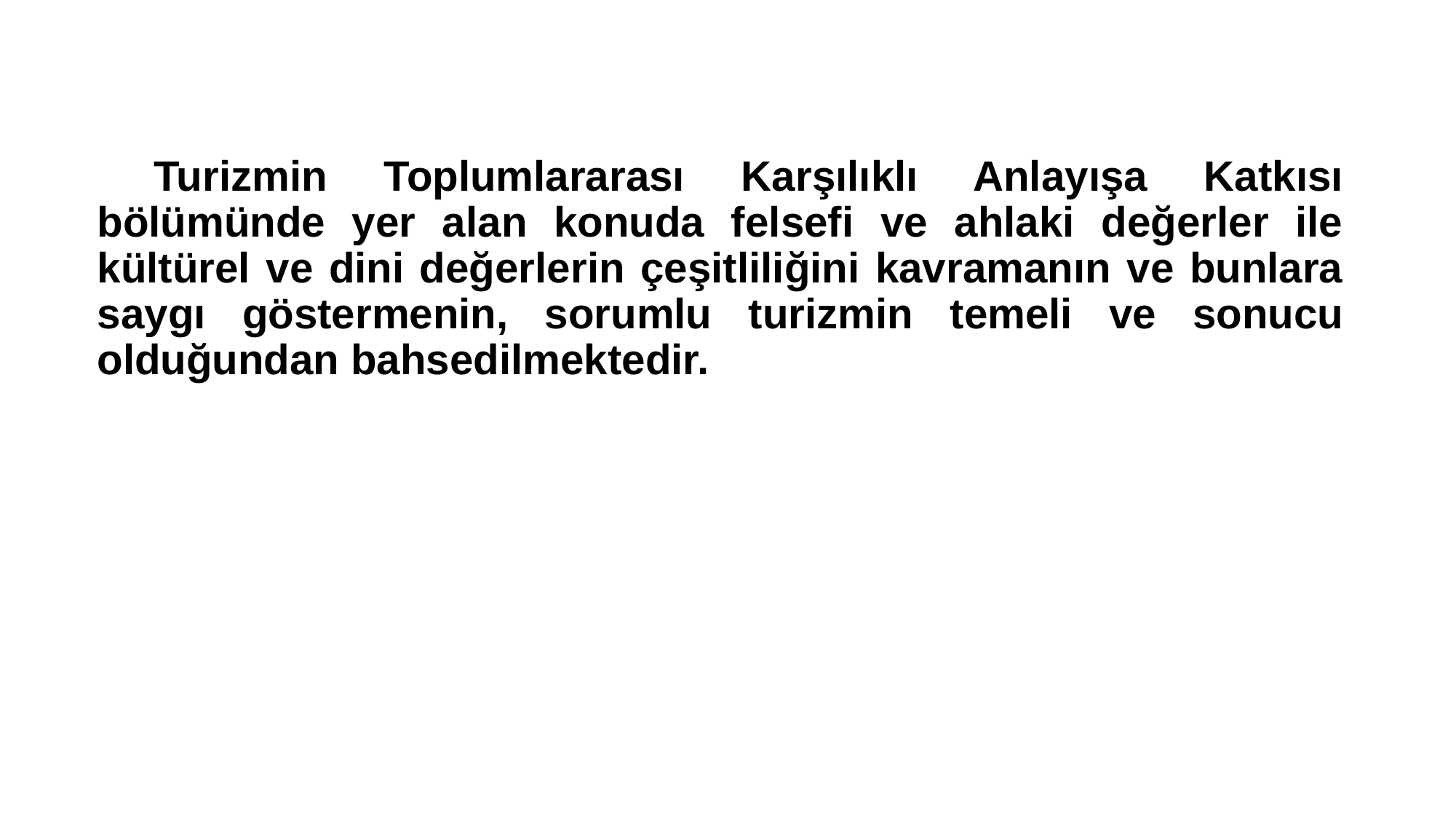

Turizmin Toplumlararası Karşılıklı Anlayışa Katkısı bölümünde yer alan konuda felsefi ve ahlaki değerler ile kültürel ve dini değerlerin çeşitliliğini kavramanın ve bunlara saygı göstermenin, sorumlu turizmin temeli ve sonucu olduğundan bahsedilmektedir.